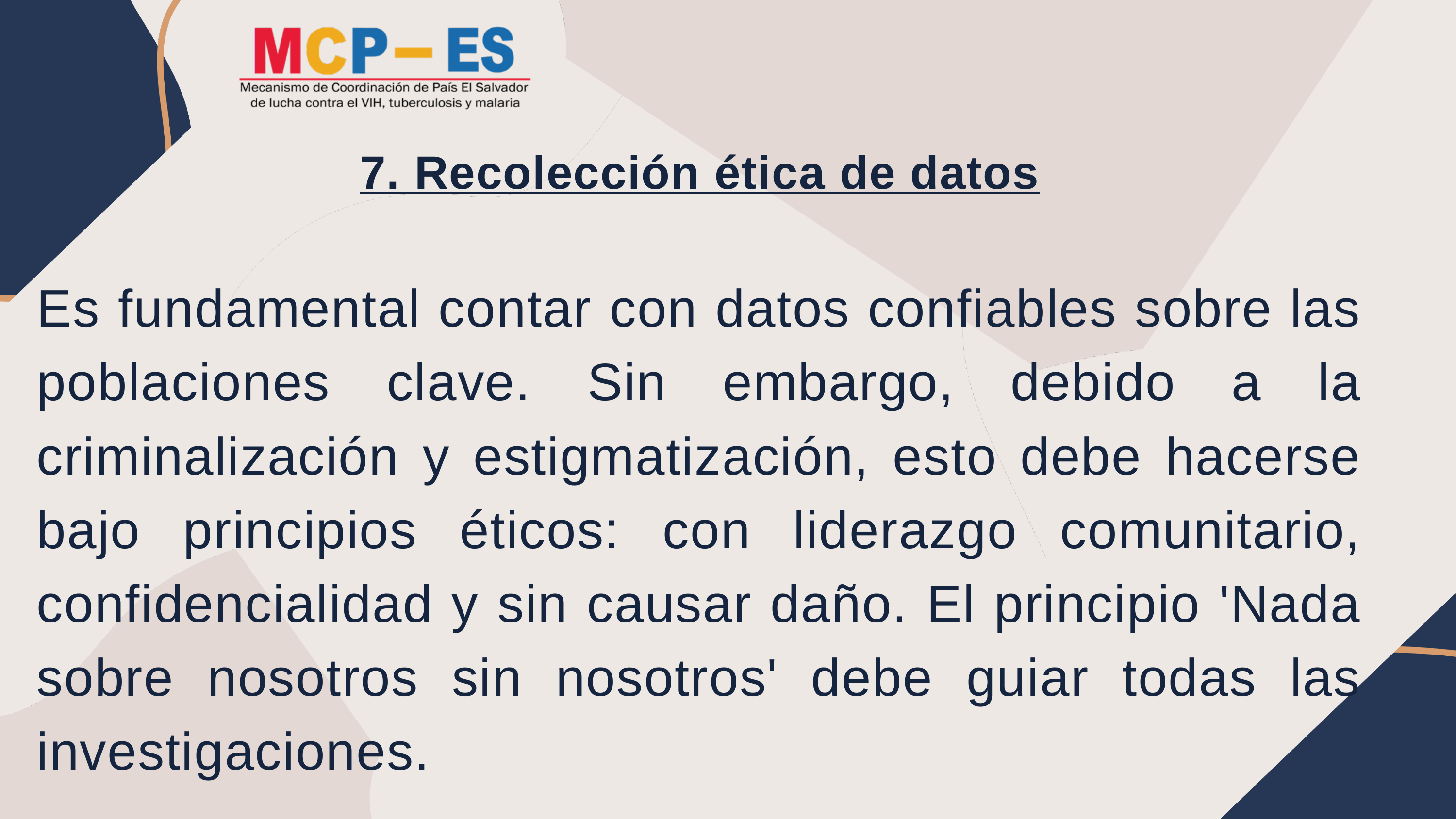

7. Recolección ética de datos

Es fundamental contar con datos confiables sobre las poblaciones clave. Sin embargo, debido a la criminalización y estigmatización, esto debe hacerse bajo principios éticos: con liderazgo comunitario, confidencialidad y sin causar daño. El principio 'Nada sobre nosotros sin nosotros' debe guiar todas las investigaciones.